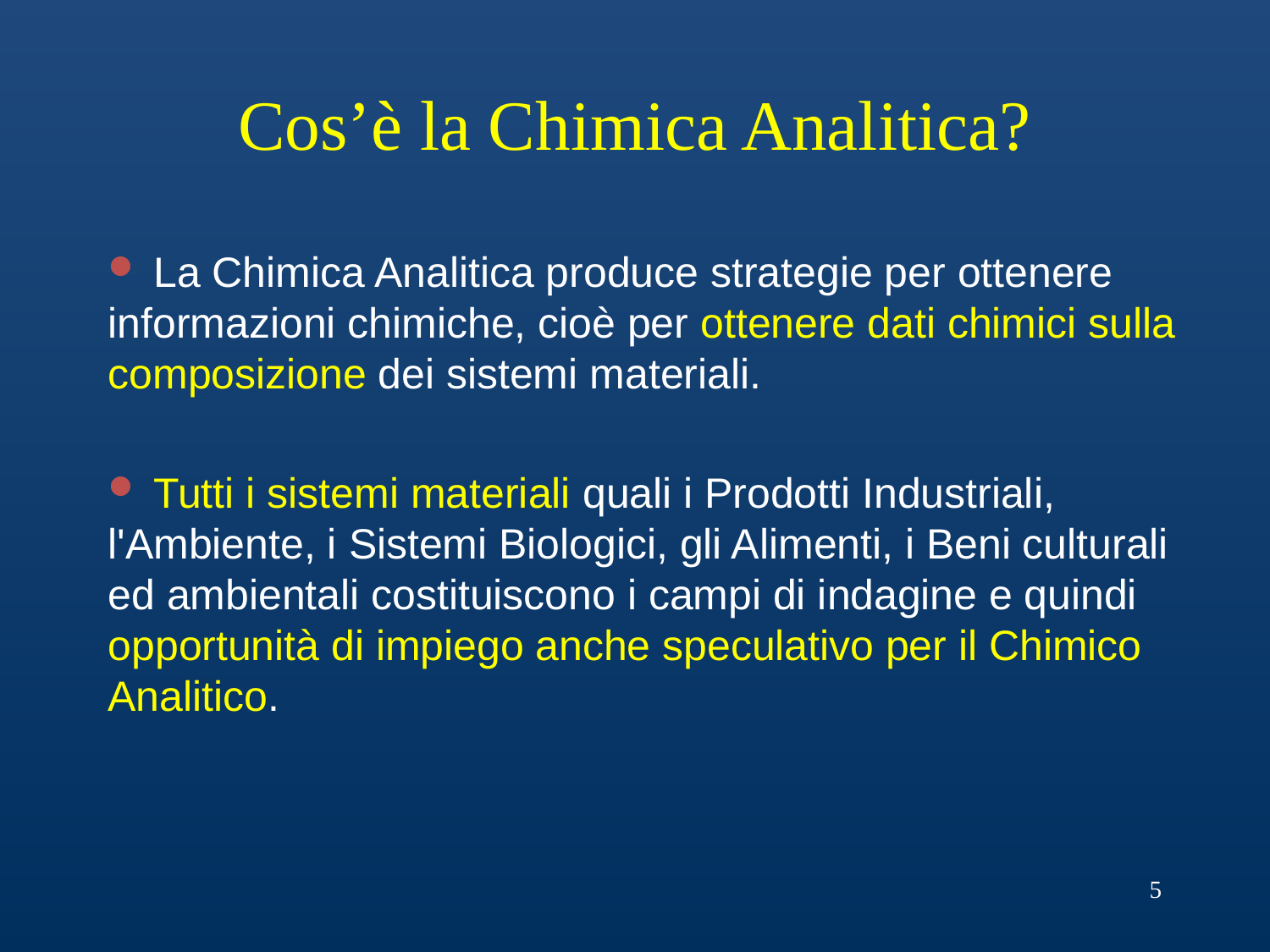

# Cos’è la Chimica Analitica?

 La Chimica Analitica produce strategie per ottenere informazioni chimiche, cioè per ottenere dati chimici sulla composizione dei sistemi materiali.

 Tutti i sistemi materiali quali i Prodotti Industriali, l'Ambiente, i Sistemi Biologici, gli Alimenti, i Beni culturali ed ambientali costituiscono i campi di indagine e quindi opportunità di impiego anche speculativo per il Chimico Analitico.

5